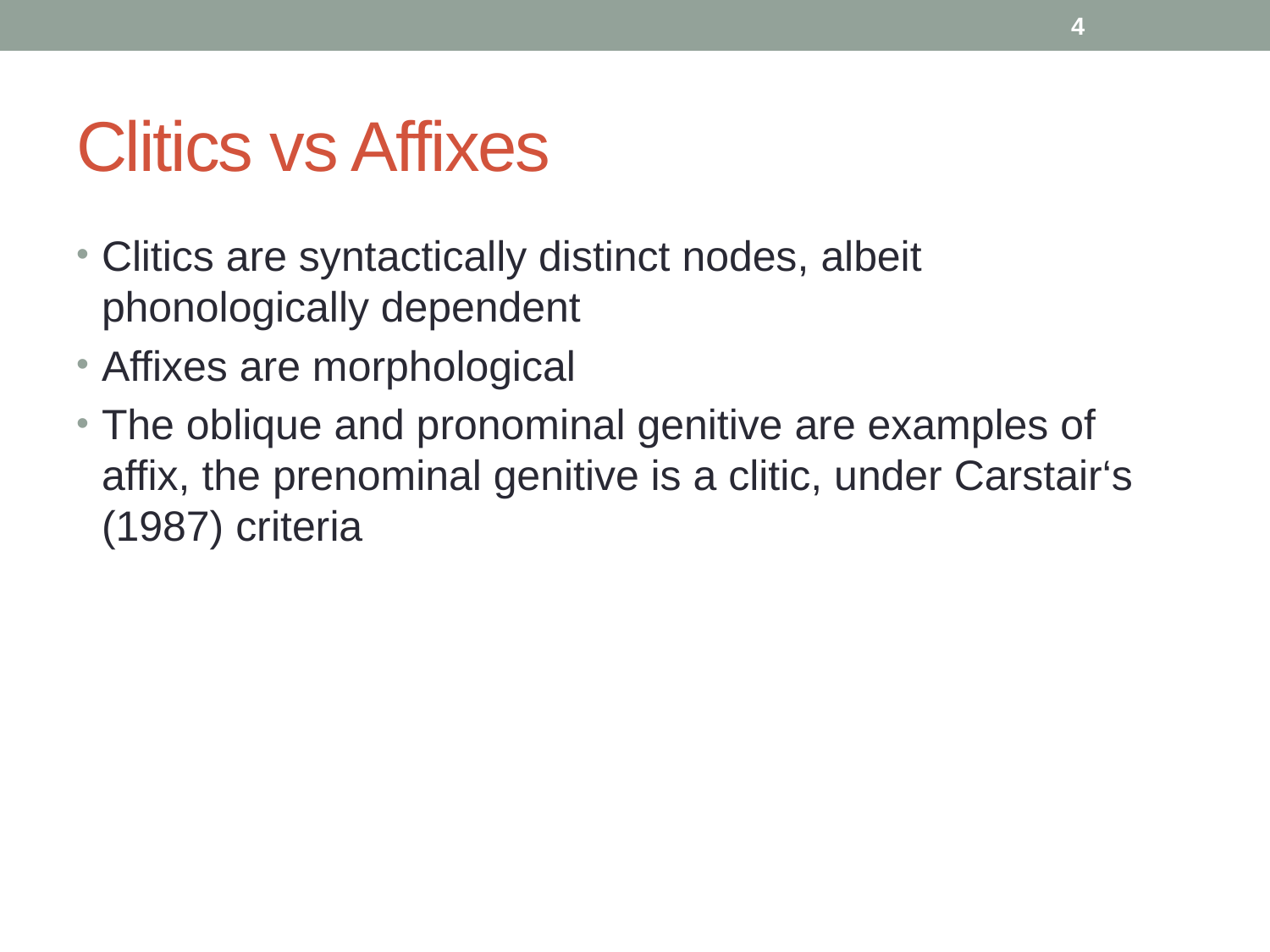

4
# Clitics vs Affixes
Clitics are syntactically distinct nodes, albeit phonologically dependent
Affixes are morphological
The oblique and pronominal genitive are examples of affix, the prenominal genitive is a clitic, under Carstair‘s (1987) criteria